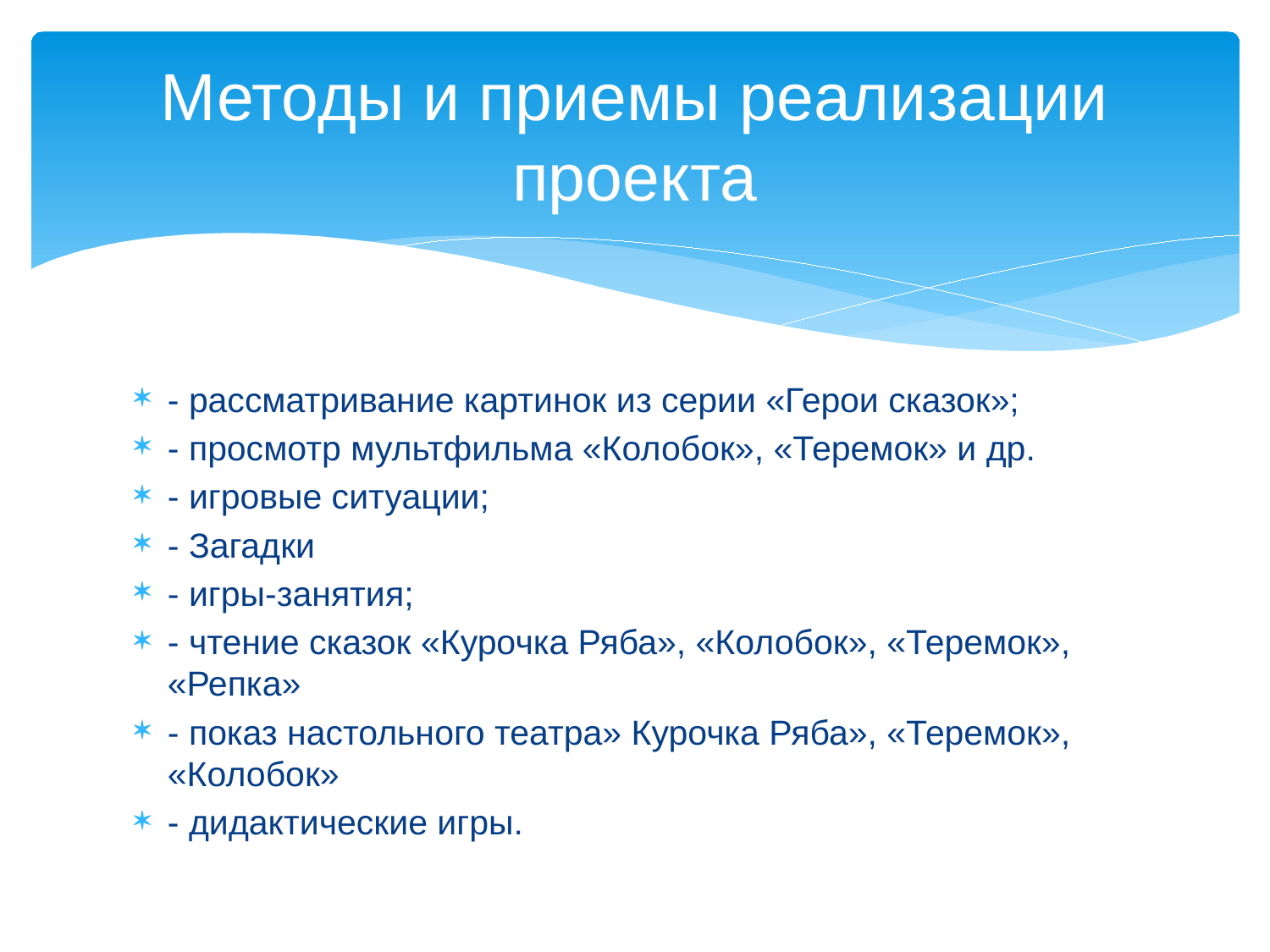

# Методы и приемы реализации проекта
- рассматривание картинок из серии «Герои сказок»;
- просмотр мультфильма «Колобок», «Теремок» и др.
- игровые ситуации;
- Загадки
- игры-занятия;
- чтение сказок «Курочка Ряба», «Колобок», «Теремок», «Репка»
- показ настольного театра» Курочка Ряба», «Теремок», «Колобок»
- дидактические игры.